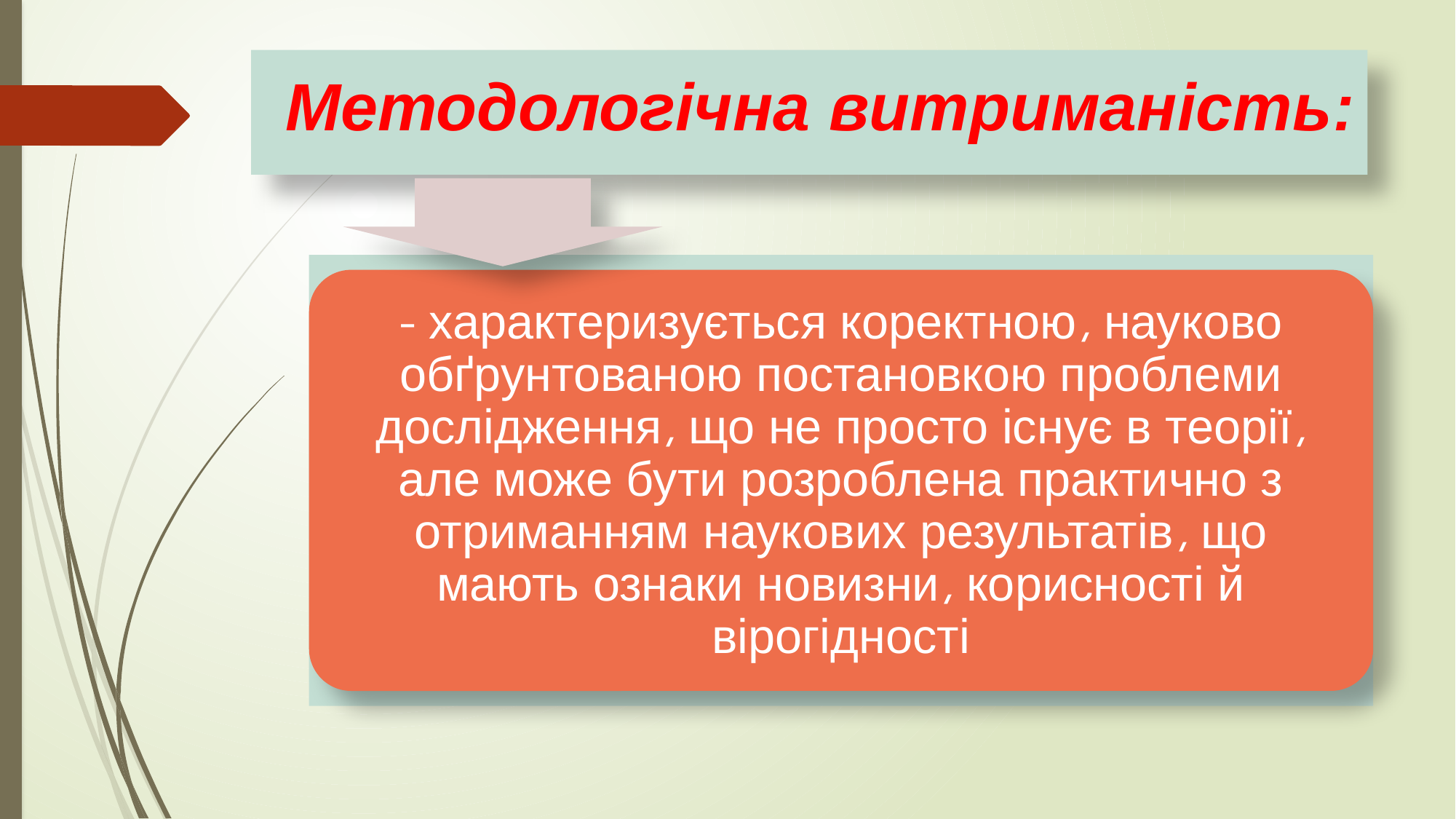

# Методологічна витриманість:

- характеризується коректною, науково обґрунтованою постановкою проблеми дослідження, що не просто існує в теорії, але може бути розроблена практично з отриманням наукових результатів, що мають ознаки новизни, корисності й вірогідності